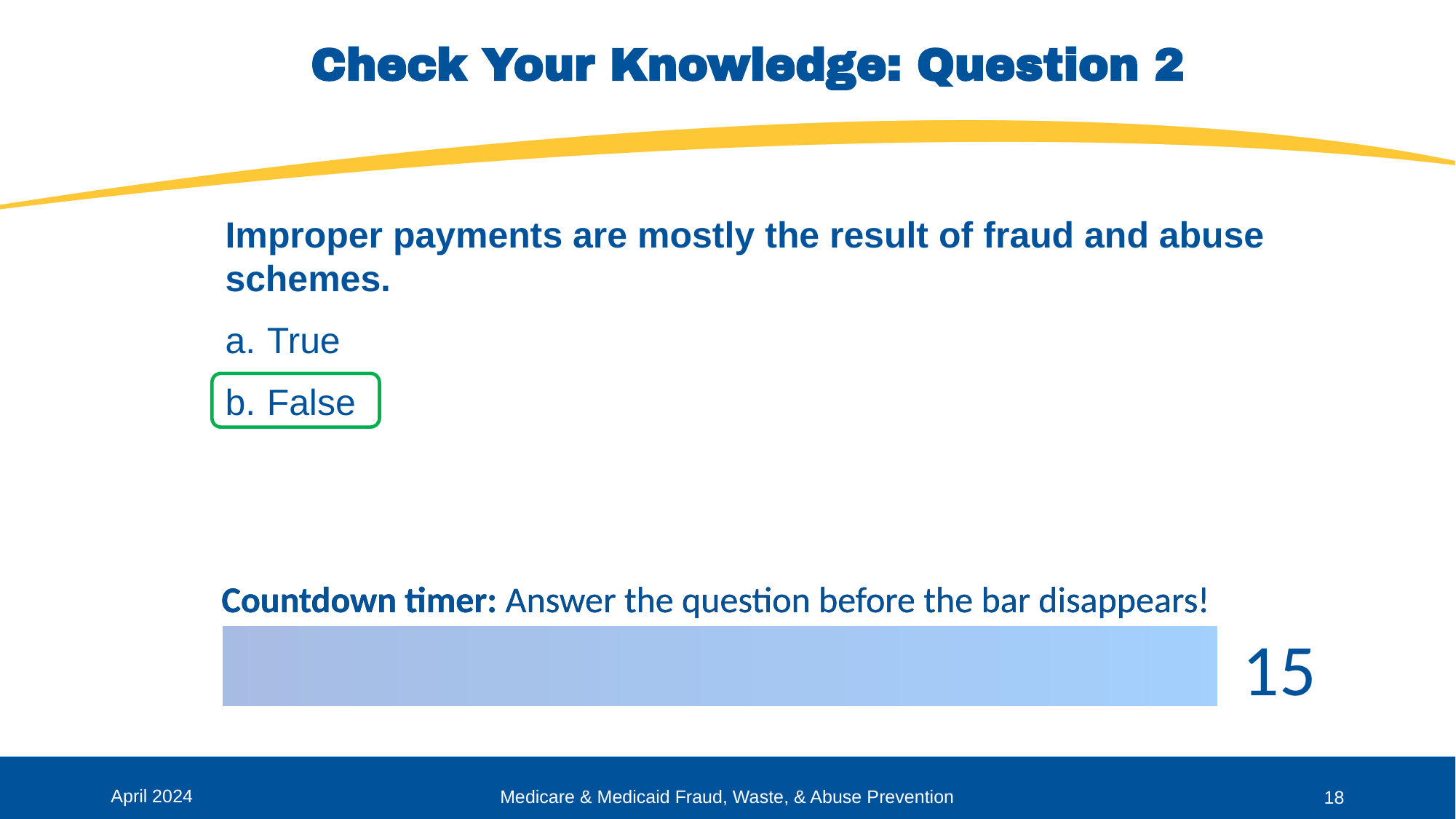

# Check Your Knowledge: Question 2
Improper payments are mostly the result of fraud and abuse schemes.
True
False

April 2024
Medicare & Medicaid Fraud, Waste, & Abuse Prevention
18